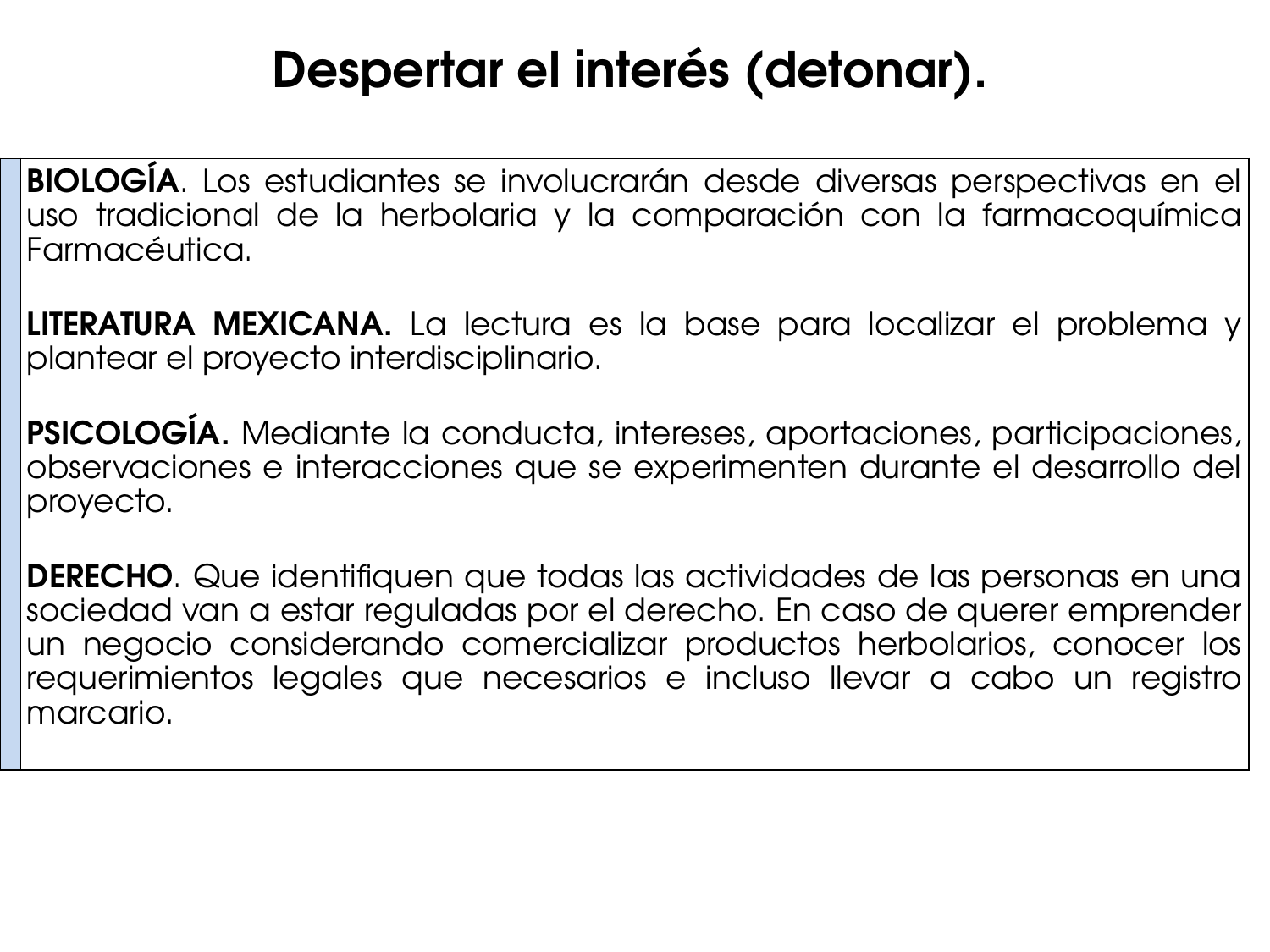

Despertar el interés (detonar).

|  | BIOLOGÍA. Los estudiantes se involucrarán desde diversas perspectivas en el uso tradicional de la herbolaria y la comparación con la farmacoquímica Farmacéutica. LITERATURA MEXICANA. La lectura es la base para localizar el problema y plantear el proyecto interdisciplinario. PSICOLOGÍA. Mediante la conducta, intereses, aportaciones, participaciones, observaciones e interacciones que se experimenten durante el desarrollo del proyecto. DERECHO. Que identifiquen que todas las actividades de las personas en una sociedad van a estar reguladas por el derecho. En caso de querer emprender un negocio considerando comercializar productos herbolarios, conocer los requerimientos legales que necesarios e incluso llevar a cabo un registro marcario. |
| --- | --- |